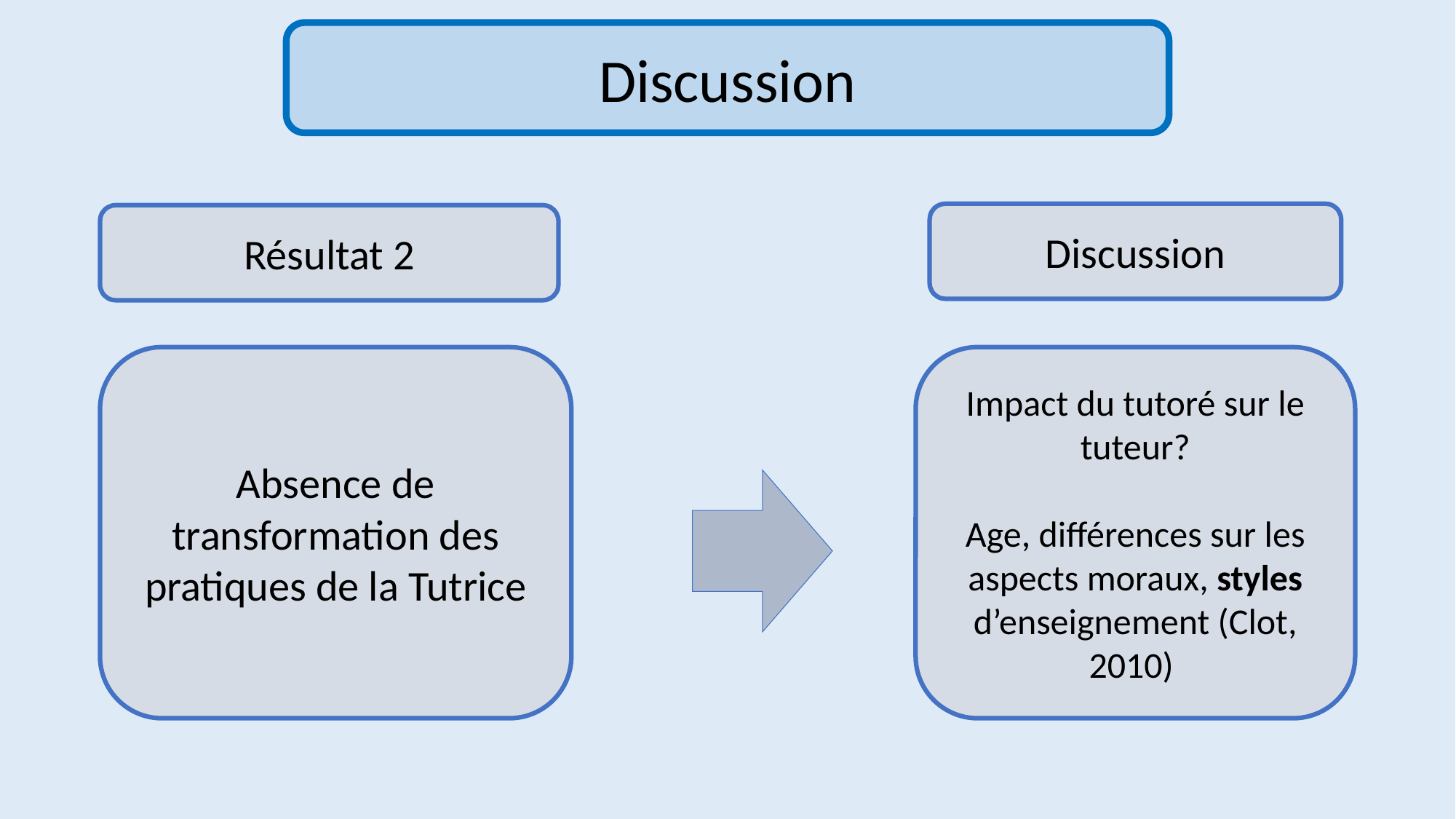

# Discussion
Discussion
Discussion
Résultat 2
Absence de transformation des pratiques de la Tutrice

Impact du tutoré sur le tuteur?

Age, différences sur les aspects moraux, styles d’enseignement (Clot, 2010)